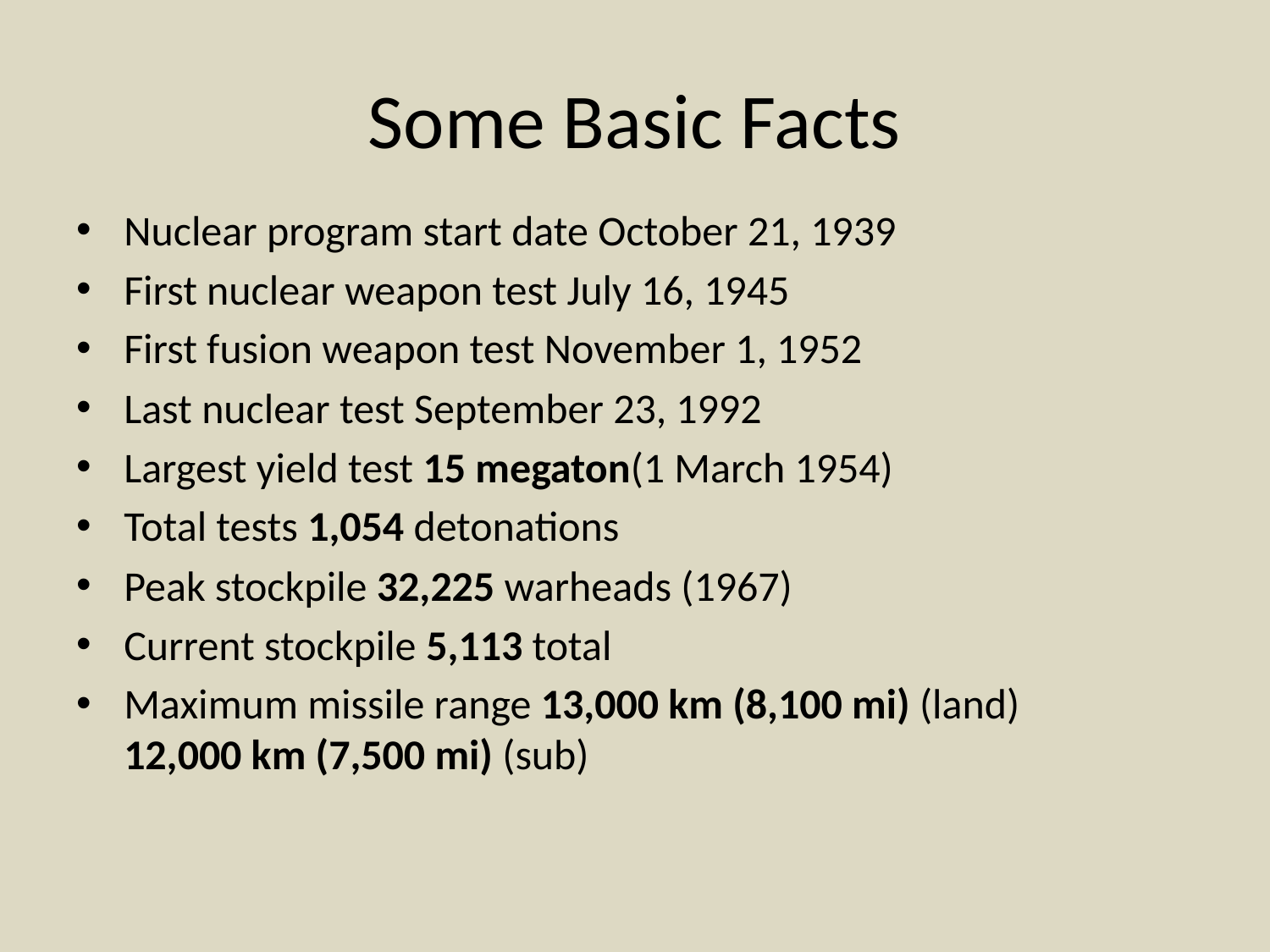

# Some Basic Facts
Nuclear program start date October 21, 1939
First nuclear weapon test July 16, 1945
First fusion weapon test November 1, 1952
Last nuclear test September 23, 1992
Largest yield test 15 megaton(1 March 1954)
Total tests 1,054 detonations
Peak stockpile 32,225 warheads (1967)
Current stockpile 5,113 total
Maximum missile range 13,000 km (8,100 mi) (land)
12,000 km (7,500 mi) (sub)